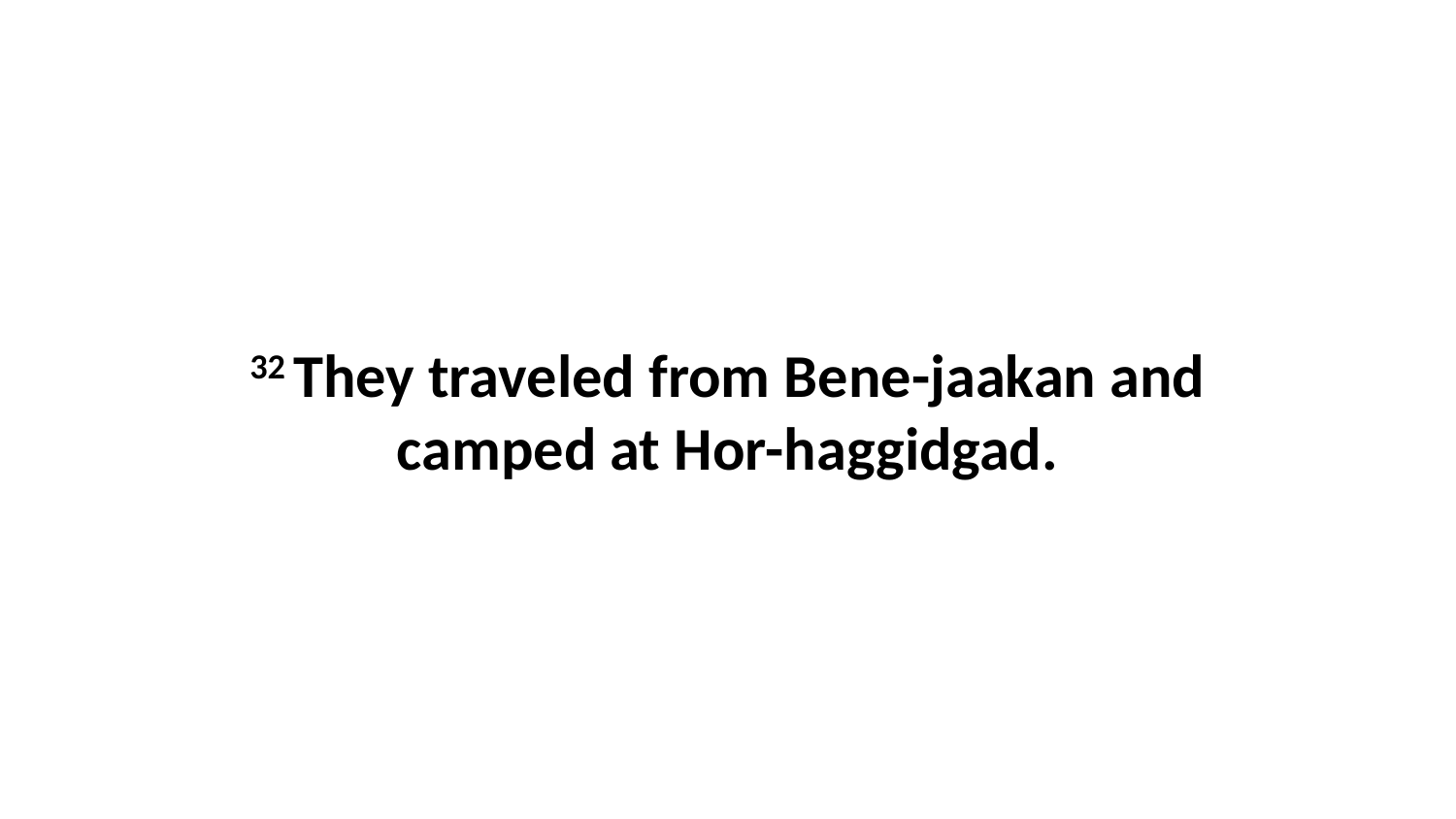

32 They traveled from Bene-jaakan and camped at Hor-haggidgad.